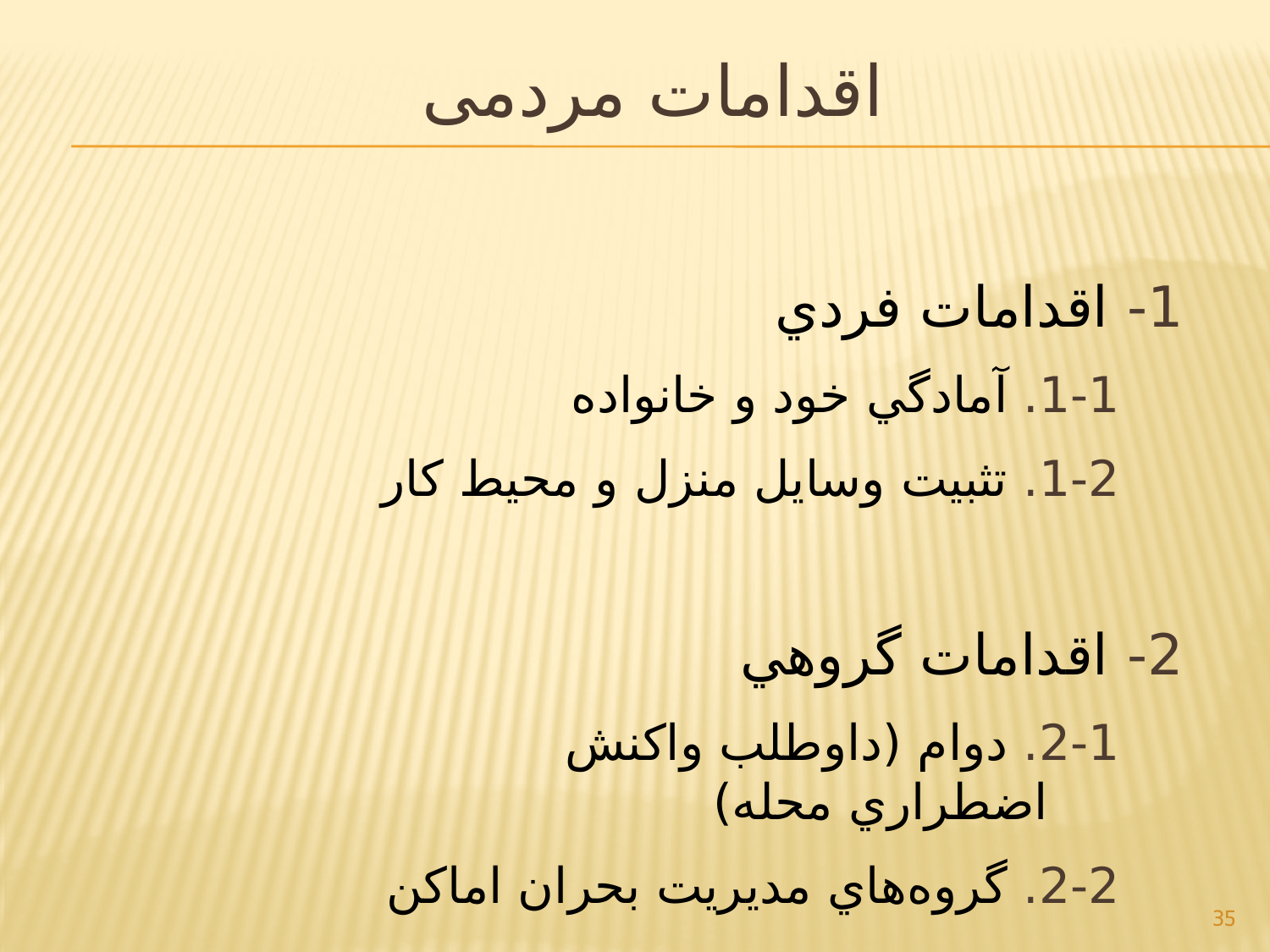

اقدامات مردمی
1- اقدامات فردي
1-1. آمادگي خود و خانواده
1-2. تثبيت وسايل منزل و محيط كار

2- اقدامات گروهي
2-1. دوام (داوطلب واكنش اضطراري محله)
2-2. گروه‌هاي مديريت بحران اماكن
35